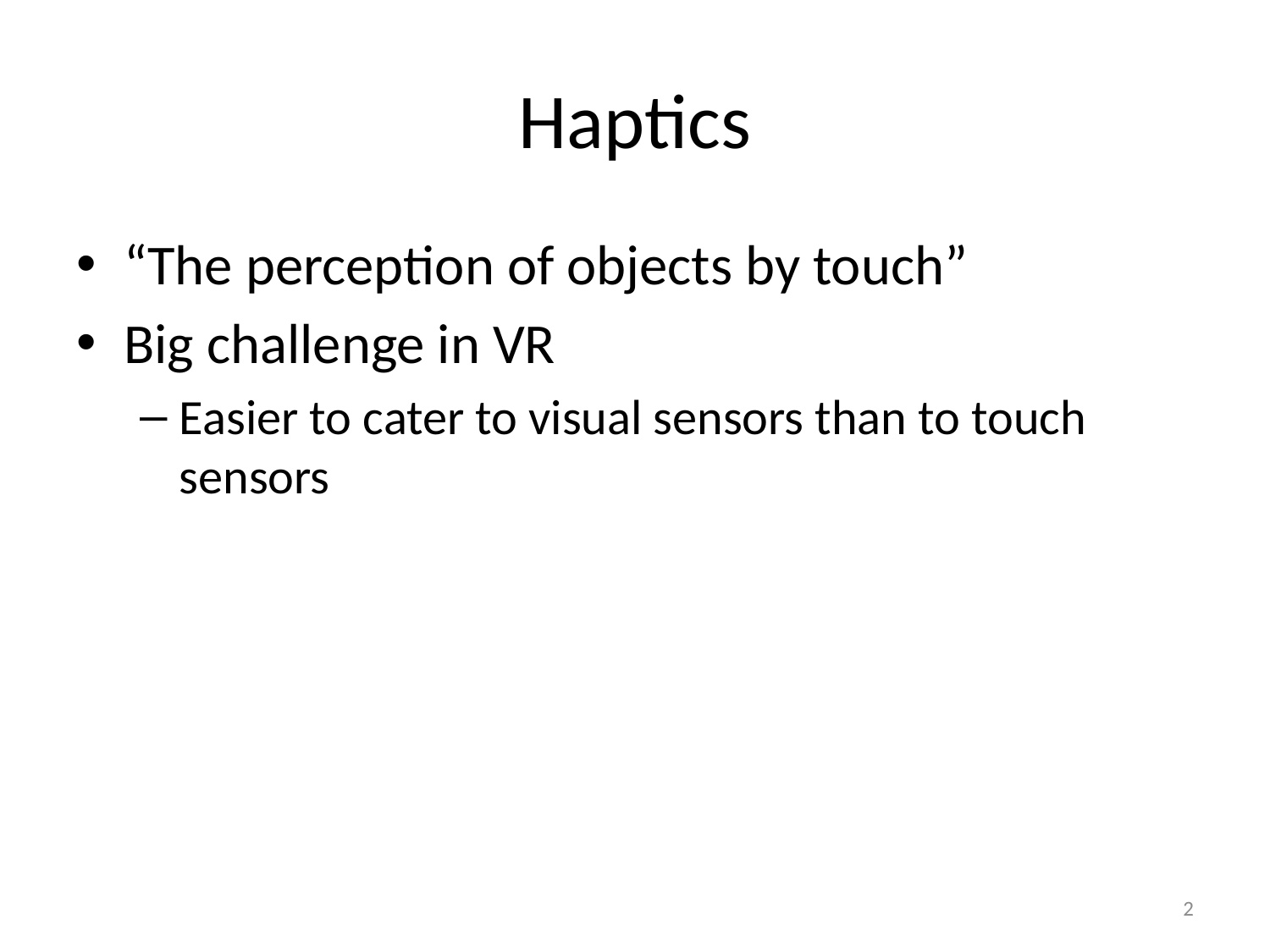

# Haptics
“The perception of objects by touch”
Big challenge in VR
Easier to cater to visual sensors than to touch sensors
2